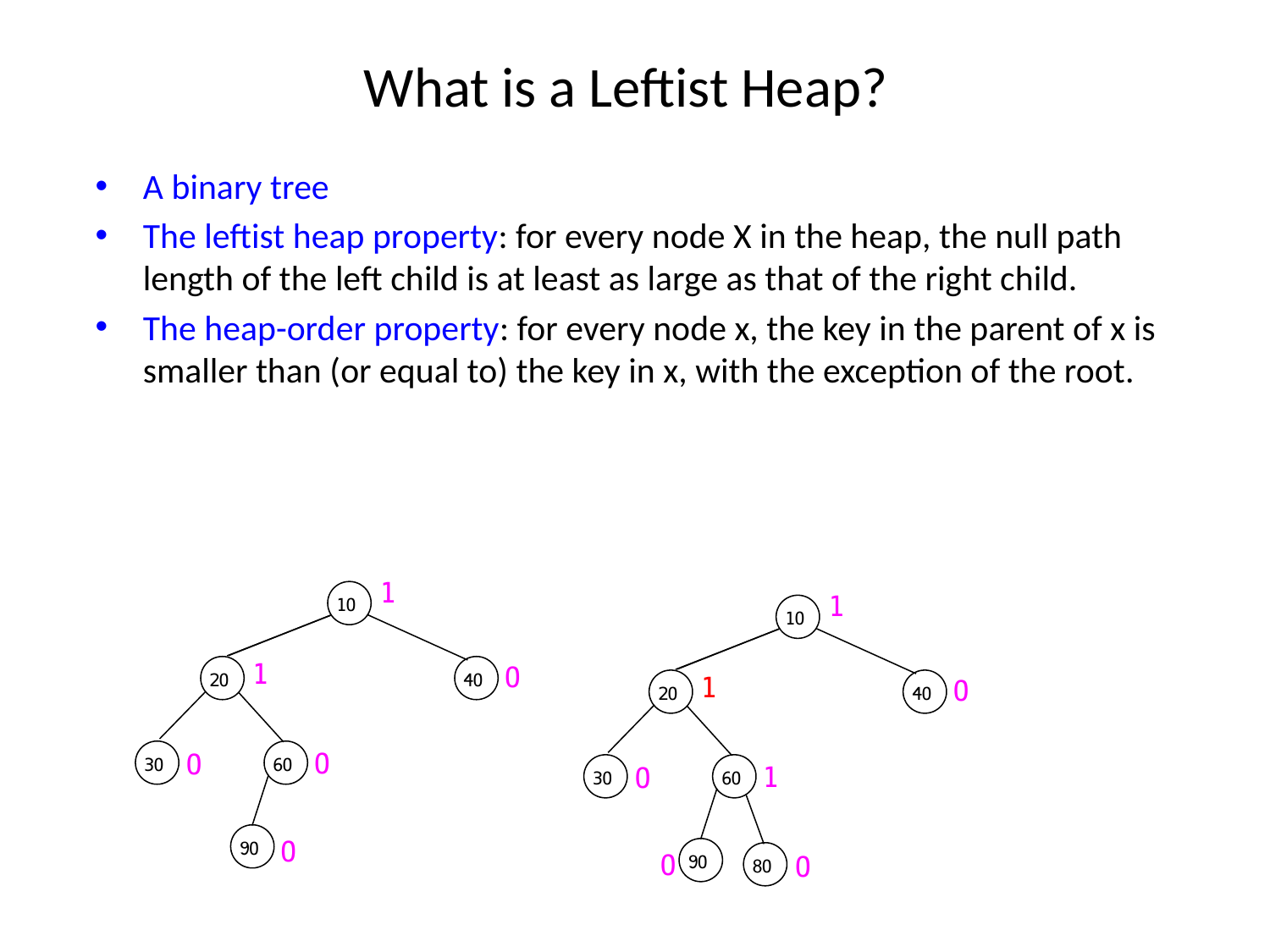

# What is a Leftist Heap?
A binary tree
The leftist heap property: for every node X in the heap, the null path length of the left child is at least as large as that of the right child.
The heap-order property: for every node x, the key in the parent of x is smaller than (or equal to) the key in x, with the exception of the root.

1
1
0
0
0
0

10
1
1
0
1
0
0
0

10

20

40

20

40

30

60

30

60

90

90

80